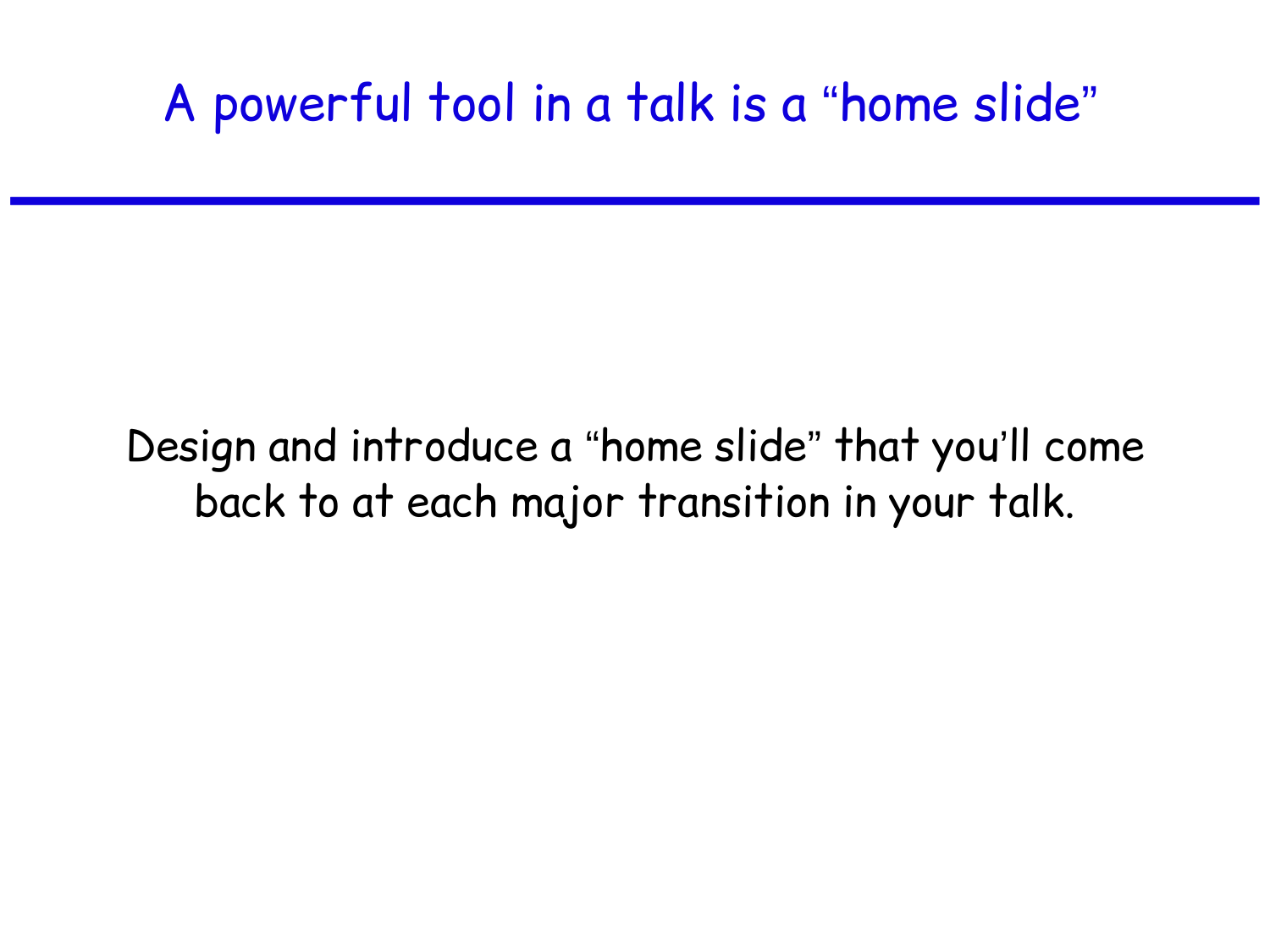

# A powerful tool in a talk is a “home slide”

Design and introduce a “home slide” that you’ll come back to at each major transition in your talk.